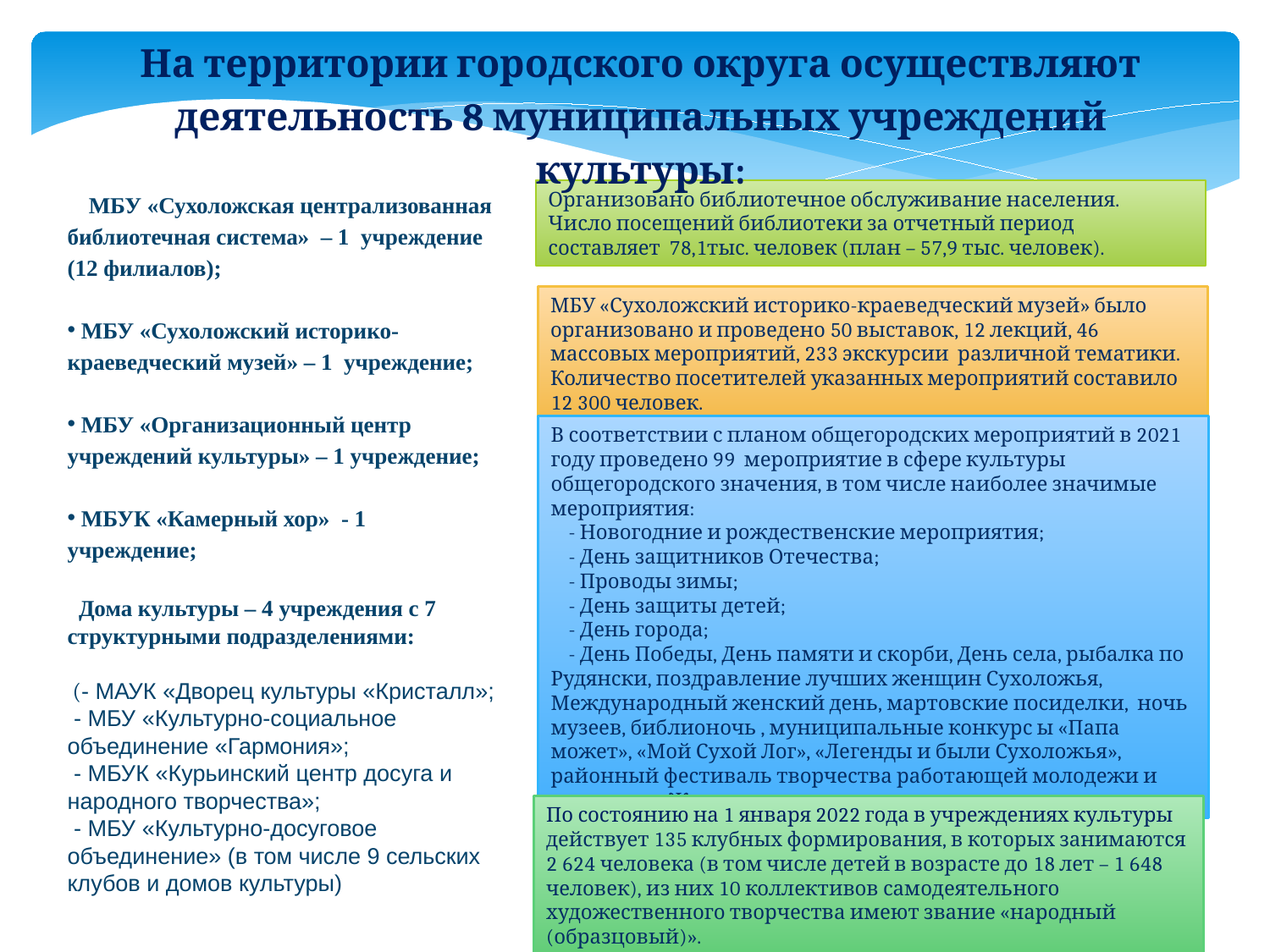

На территории городского округа осуществляют деятельность 8 муниципальных учреждений культуры:
Организовано библиотечное обслуживание населения.
Число посещений библиотеки за отчетный период  составляет  78,1тыс. человек (план – 57,9 тыс. человек).
    МБУ «Сухоложская централизованная библиотечная система»  – 1  учреждение
(12 филиалов);

 МБУ «Сухоложский историко-краеведческий музей» – 1  учреждение;

 МБУ «Организационный центр учреждений культуры» – 1 учреждение;

 МБУК «Камерный хор»  - 1  учреждение;

  Дома культуры – 4 учреждения с 7 структурными подразделениями:

 (- МАУК «Дворец культуры «Кристалл»;
 - МБУ «Культурно-социальное объединение «Гармония»;
 - МБУК «Курьинский центр досуга и народного творчества»;
 - МБУ «Культурно-досуговое объединение» (в том числе 9 сельских клубов и домов культуры)
МБУ «Сухоложский историко-краеведческий музей» было организовано и проведено 50 выставок, 12 лекций, 46 массовых мероприятий, 233 экскурсии  различной тематики.  Количество посетителей указанных мероприятий составило 12 300 человек.
В соответствии с планом общегородских мероприятий в 2021 году проведено 99  мероприятие в сфере культуры общегородского значения, в том числе наиболее значимые мероприятия:
    - Новогодние и рождественские мероприятия;
    - День защитников Отечества;
    - Проводы зимы;
    - День защиты детей;
    - День города;
    - День Победы, День памяти и скорби, День села, рыбалка по Рудянски, поздравление лучших женщин Сухоложья, Международный женский день, мартовские посиделки,  ночь музеев, библионочь , муниципальные конкурс ы «Папа может», «Мой Сухой Лог», «Легенды и были Сухоложья»,  районный фестиваль творчества работающей молодежи и студентов «Живая радуга» и т.д.
По состоянию на 1 января 2022 года в учреждениях культуры действует 135 клубных формирования, в которых занимаются 2 624 человека (в том числе детей в возрасте до 18 лет – 1 648 человек), из них 10 коллективов самодеятельного художественного творчества имеют звание «народный (образцовый)».